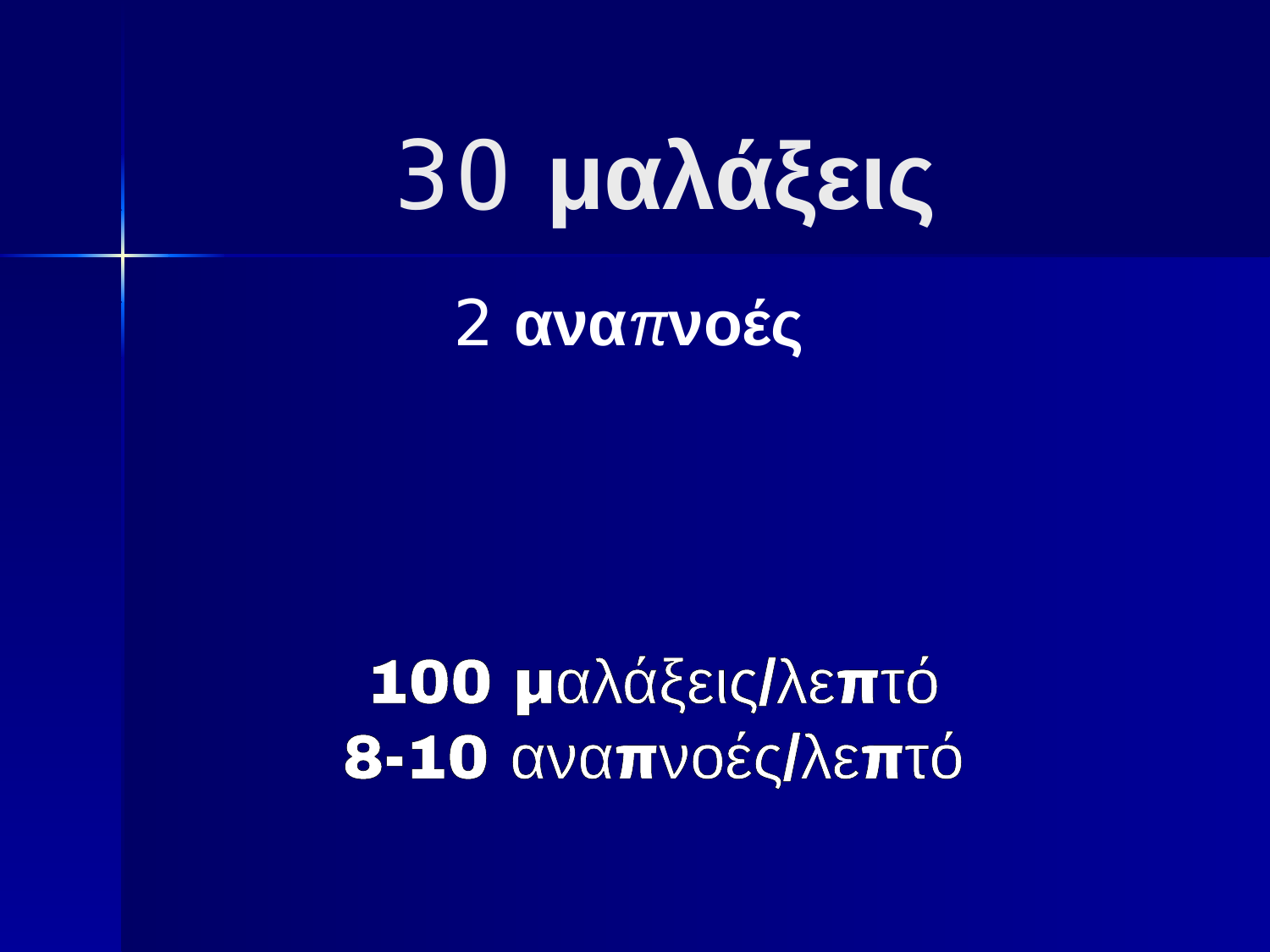

30 μαλάξεις
2 αναπνοές
100 μαλάξεις/λεπτό
8-10 αναπνοές/λεπτό